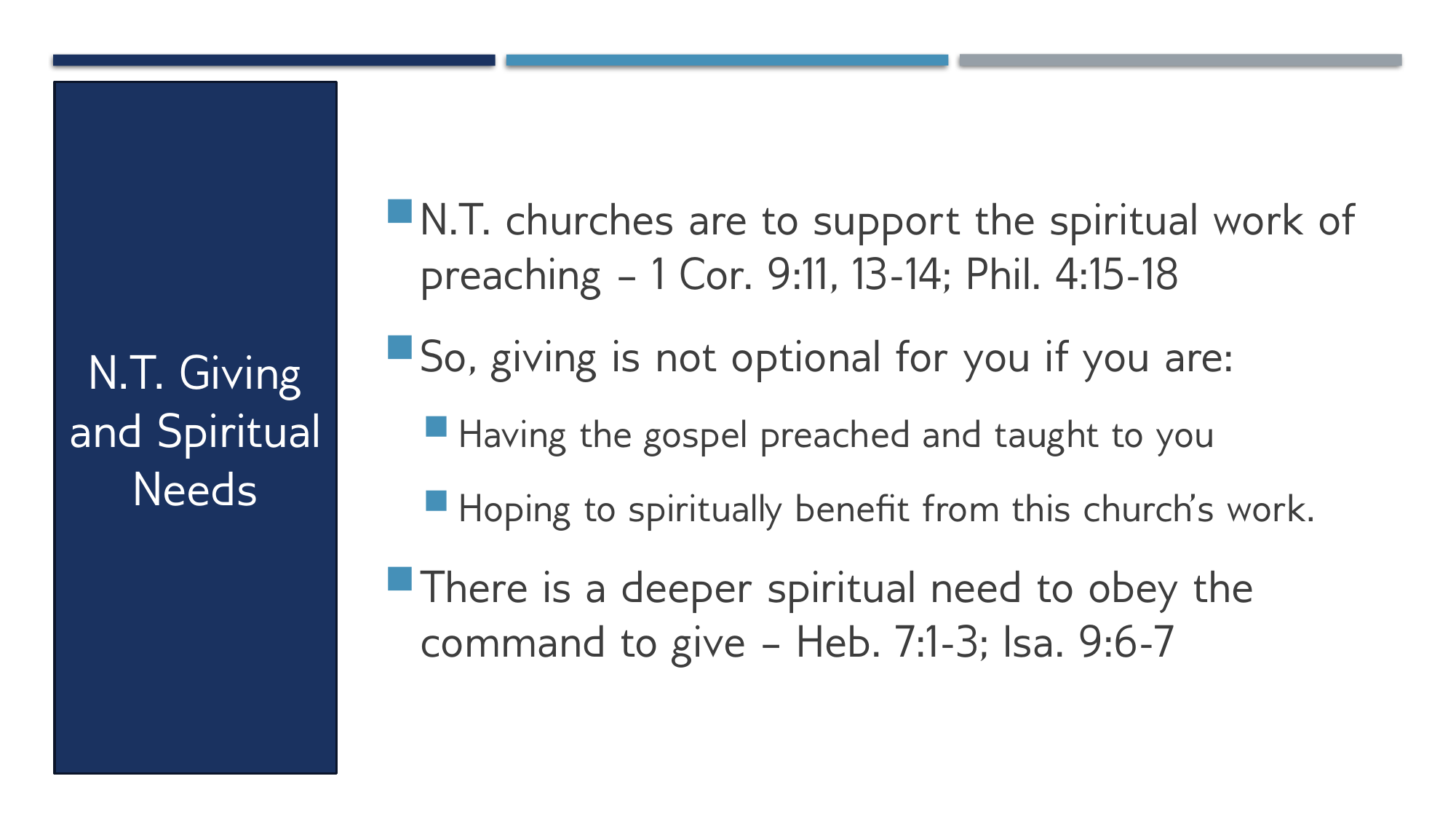

N.T. Giving and Spiritual Needs
N.T. churches are to support the spiritual work of preaching – 1 Cor. 9:11, 13-14; Phil. 4:15-18
So, giving is not optional for you if you are:
Having the gospel preached and taught to you
Hoping to spiritually benefit from this church’s work.
There is a deeper spiritual need to obey the command to give – Heb. 7:1-3; Isa. 9:6-7